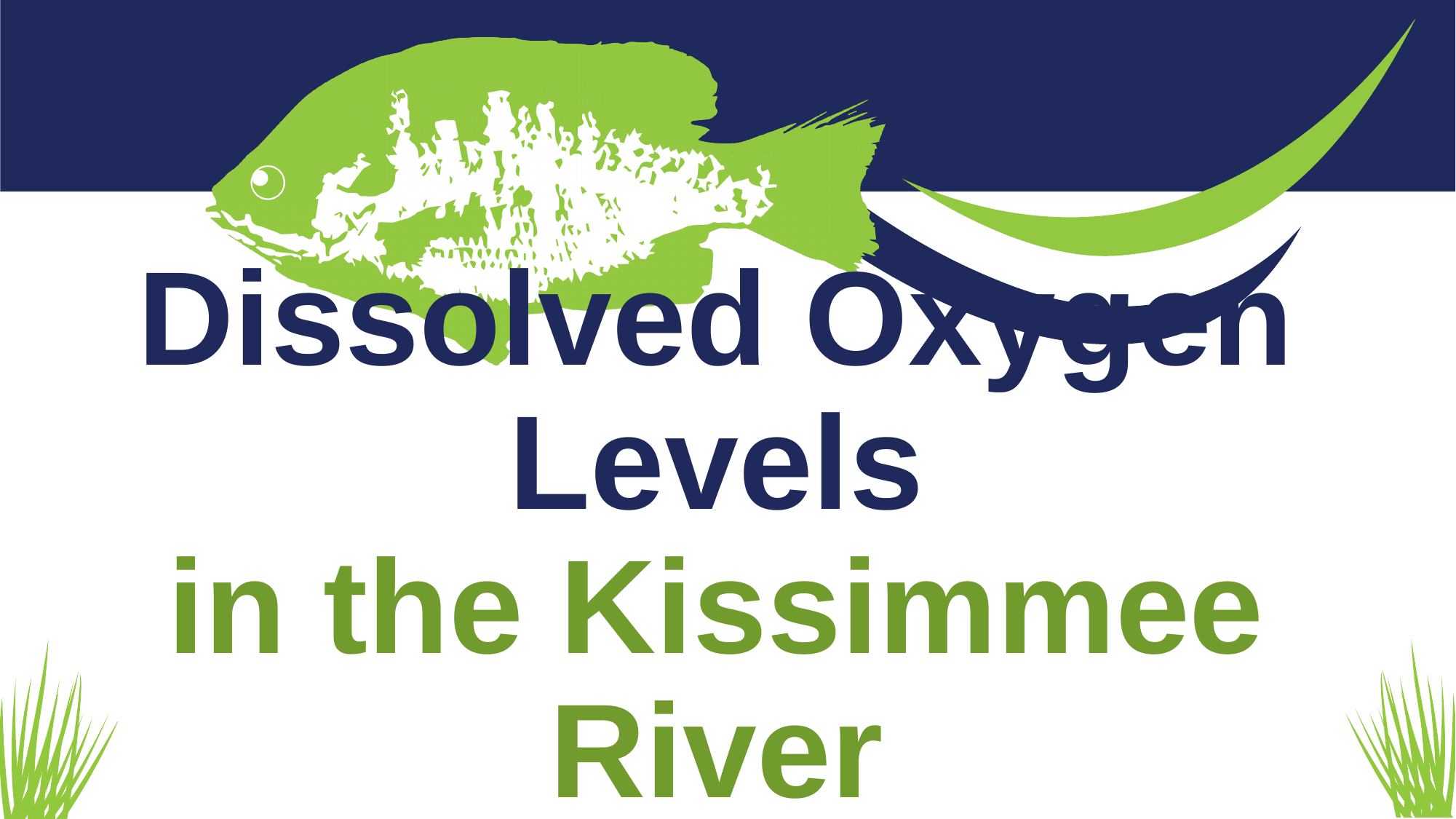

# Dissolved Oxygen Levels in the Kissimmee River